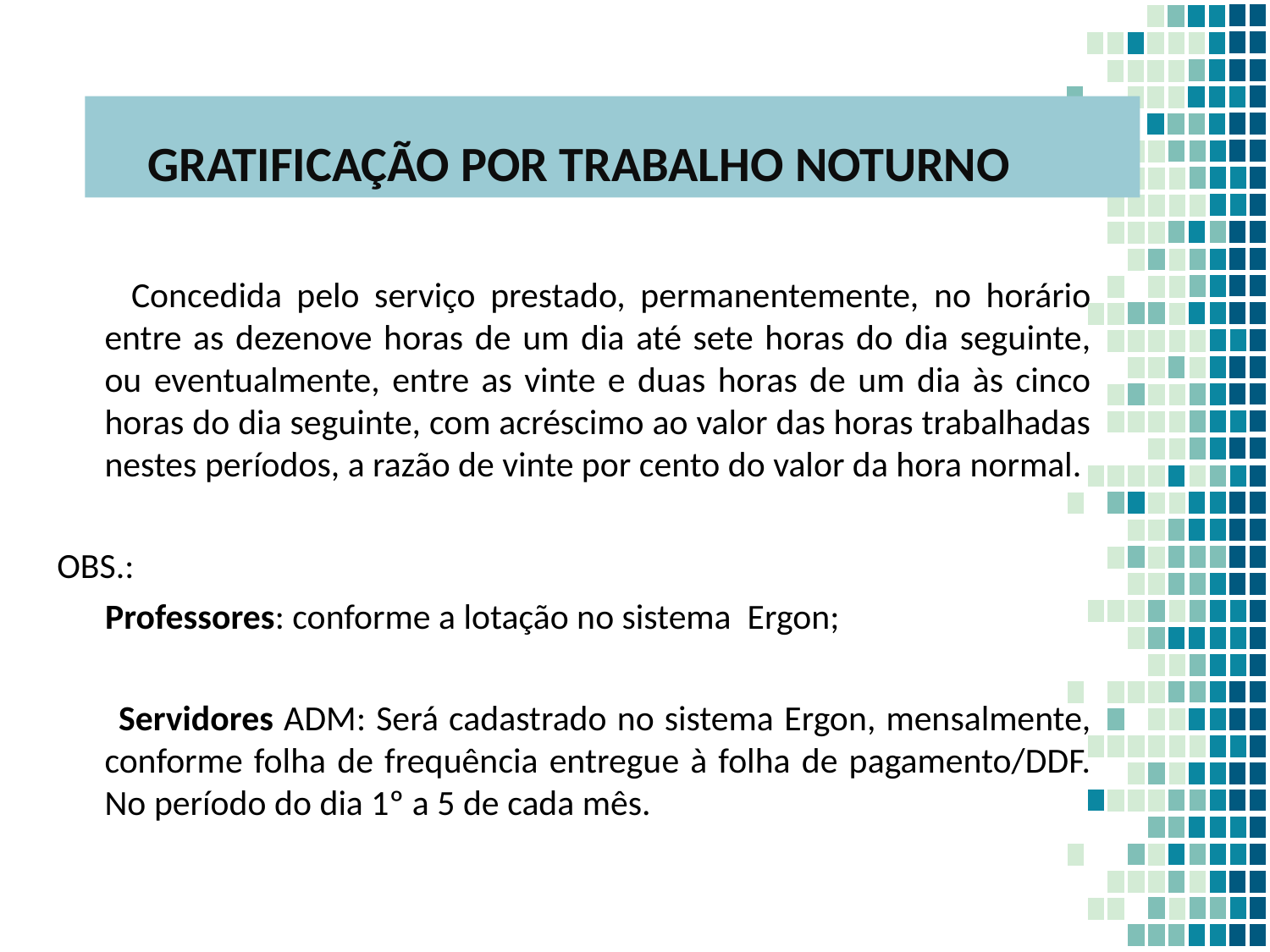

GRATIFICAÇÃO POR TRABALHO NOTURNO
     Concedida pelo serviço prestado, permanentemente, no horário entre as dezenove horas de um dia até sete horas do dia seguinte, ou eventualmente, entre as vinte e duas horas de um dia às cinco horas do dia seguinte, com acréscimo ao valor das horas trabalhadas nestes períodos, a razão de vinte por cento do valor da hora normal.

OBS.:
      Professores: conforme a lotação no sistema  Ergon;

      Servidores ADM: Será cadastrado no sistema Ergon, mensalmente, conforme folha de frequência entregue à folha de pagamento/DDF. No período do dia 1º a 5 de cada mês.